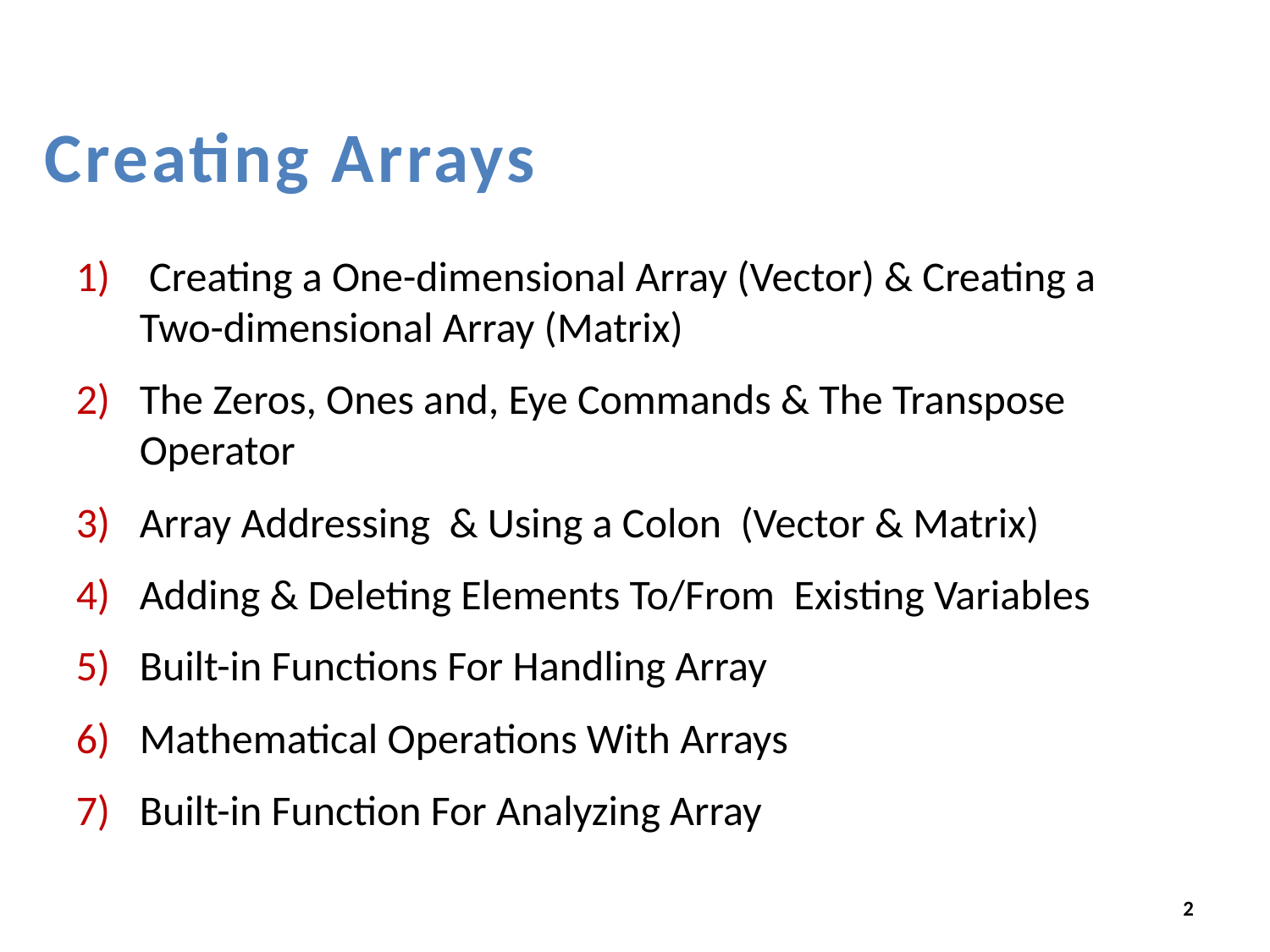

CAPTER TWO
Creating Arrays
 Creating a One-dimensional Array (Vector) & Creating a Two-dimensional Array (Matrix)
The Zeros, Ones and, Eye Commands & The Transpose Operator
Array Addressing  & Using a Colon  (Vector & Matrix)
Adding & Deleting Elements To/From  Existing Variables
Built-in Functions For Handling Array
Mathematical Operations With Arrays
Built-in Function For Analyzing Array

2